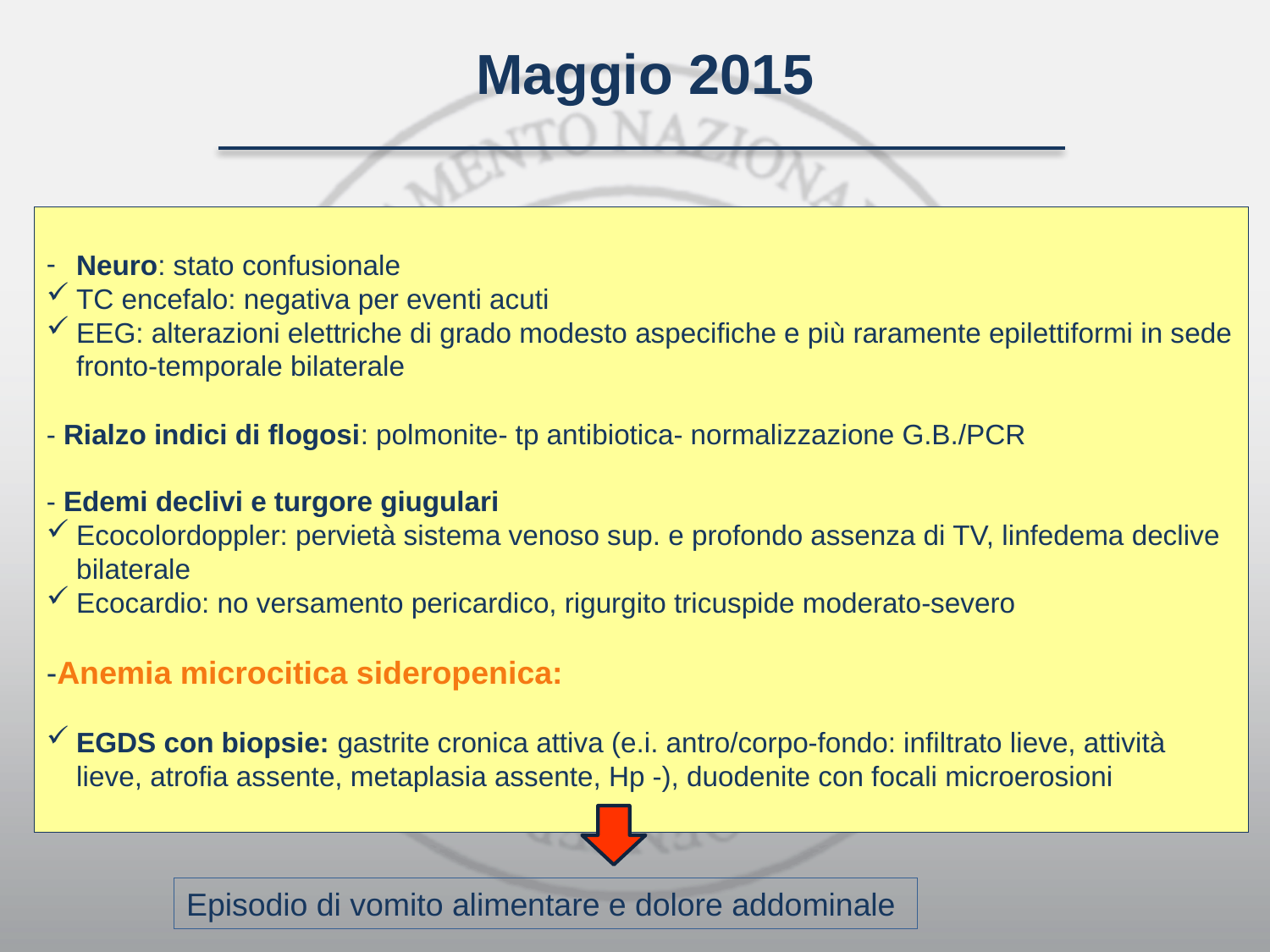

Maggio 2015

Neuro: stato confusionale
TC encefalo: negativa per eventi acuti
EEG: alterazioni elettriche di grado modesto aspecifiche e più raramente epilettiformi in sede fronto-temporale bilaterale

- Rialzo indici di flogosi: polmonite- tp antibiotica- normalizzazione G.B./PCR

- Edemi declivi e turgore giugulari
Ecocolordoppler: pervietà sistema venoso sup. e profondo assenza di TV, linfedema declive bilaterale
Ecocardio: no versamento pericardico, rigurgito tricuspide moderato-severo

-Anemia microcitica sideropenica:

EGDS con biopsie: gastrite cronica attiva (e.i. antro/corpo-fondo: infiltrato lieve, attività lieve, atrofia assente, metaplasia assente, Hp -), duodenite con focali microerosioni

Episodio di vomito alimentare e dolore addominale